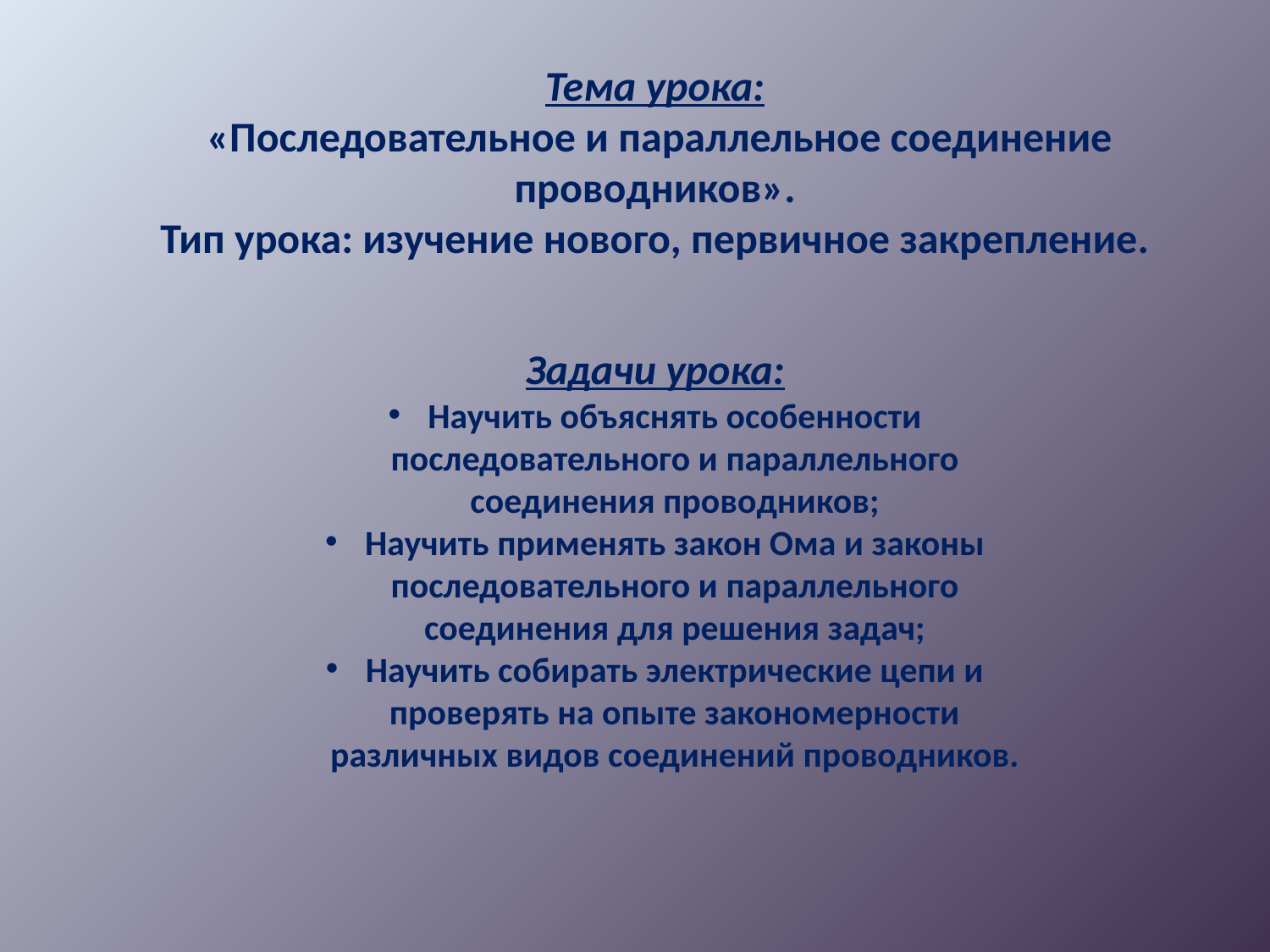

Тема урока:
 «Последовательное и параллельное соединение проводников».
Тип урока: изучение нового, первичное закрепление.
Задачи урока:
Научить объяснять особенности последовательного и параллельного соединения проводников;
Научить применять закон Ома и законы последовательного и параллельного соединения для решения задач;
Научить собирать электрические цепи и проверять на опыте закономерности различных видов соединений проводников.